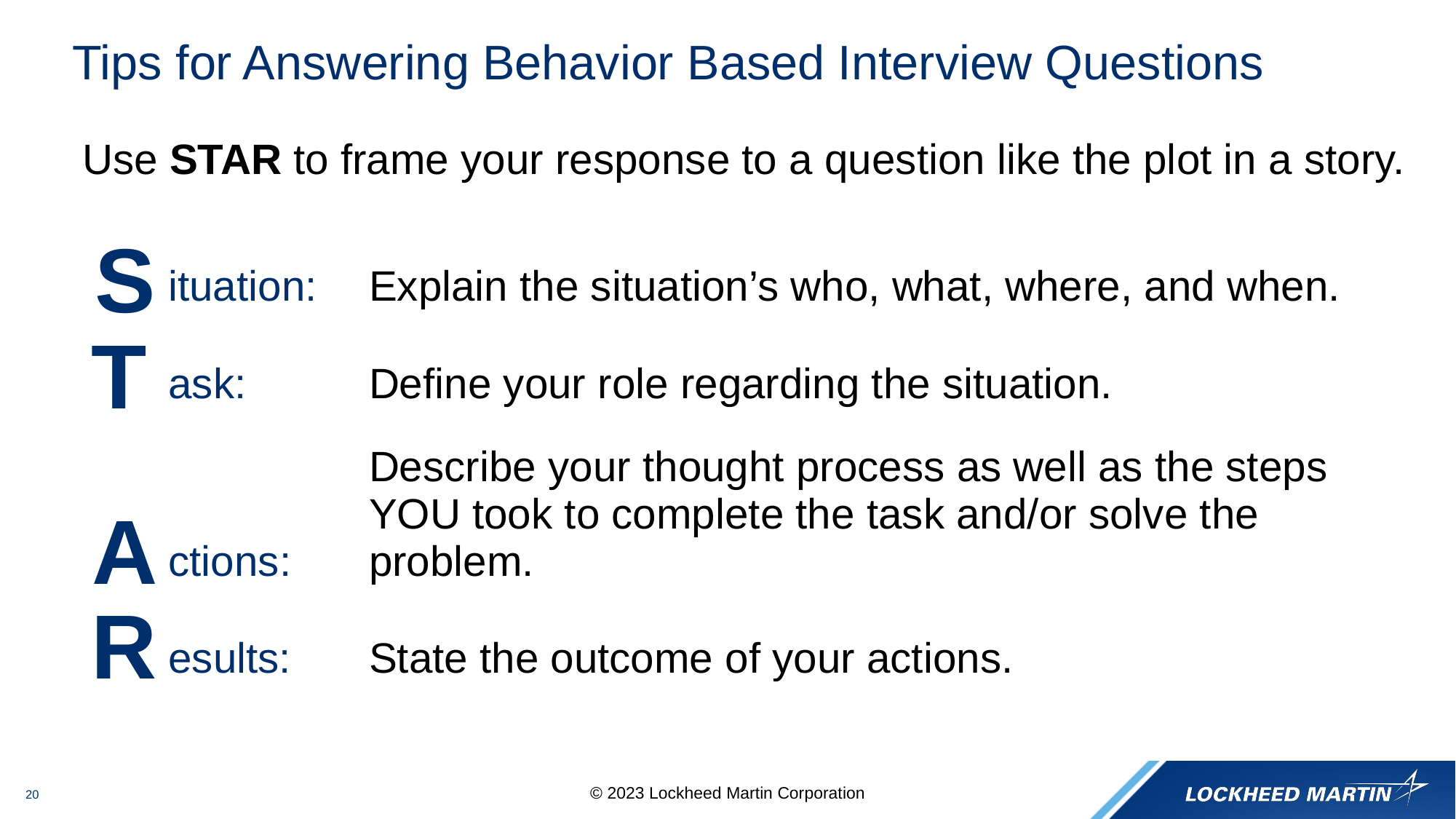

# Tips for Answering Behavior Based Interview Questions
Use STAR to frame your response to a question like the plot in a story.
S
| ituation: | Explain the situation’s who, what, where, and when. |
| --- | --- |
| ask: | Define your role regarding the situation. |
| ctions: | Describe your thought process as well as the steps YOU took to complete the task and/or solve the problem. |
| esults: | State the outcome of your actions. |
T
A
R